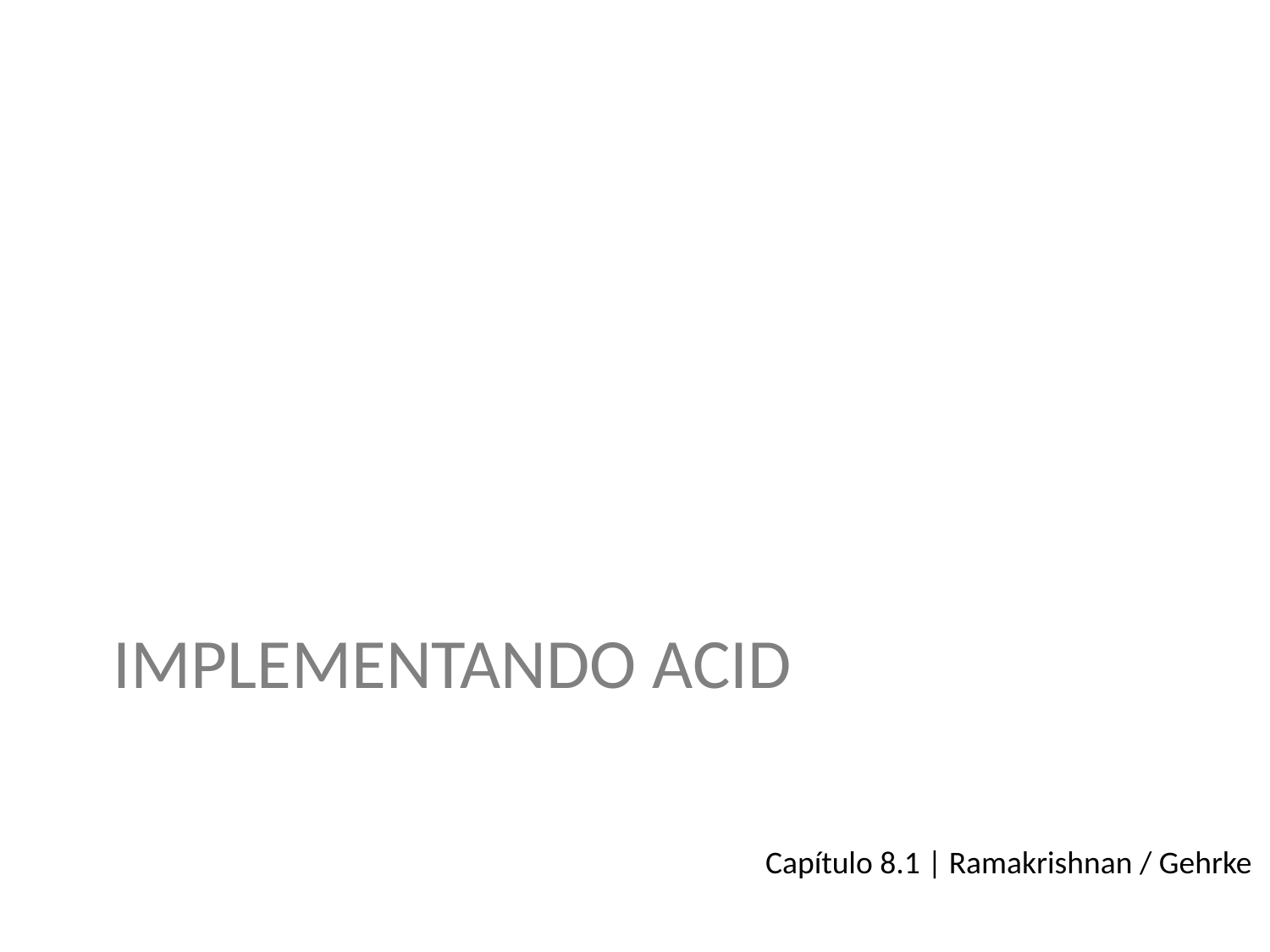

# Implementando ACID
Capítulo 8.1 | Ramakrishnan / Gehrke